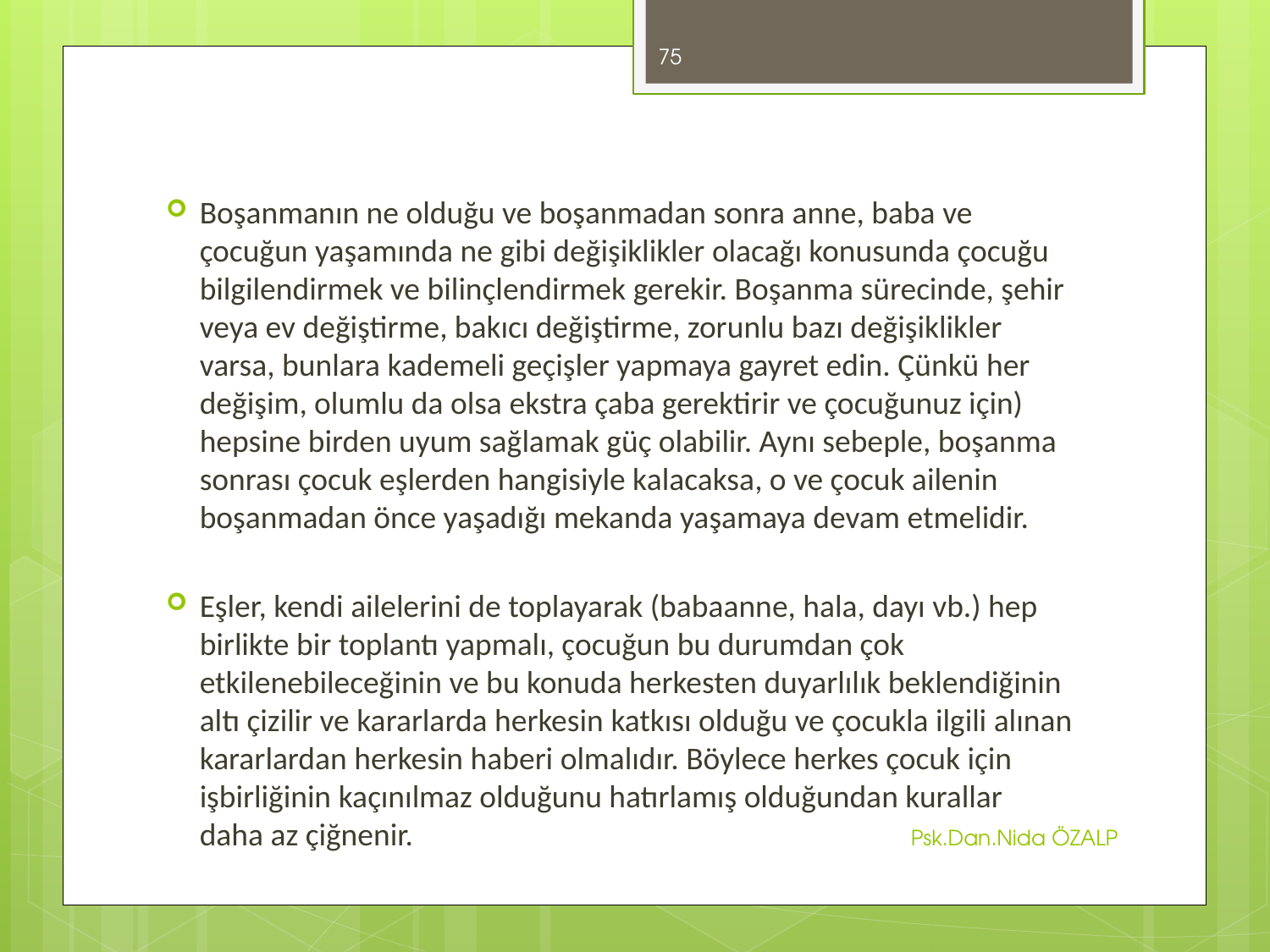

75
Boşanmanın ne olduğu ve boşanmadan sonra anne, baba ve çocuğun yaşamında ne gibi değişiklikler olacağı konusunda çocuğu bilgilendirmek ve bilinçlendirmek gerekir. Boşanma sürecinde, şehir veya ev değiştirme, bakıcı değiştirme, zorunlu bazı değişiklikler varsa, bunlara kademeli geçişler yapmaya gayret edin. Çünkü her değişim, olumlu da olsa ekstra çaba gerektirir ve çocuğunuz için) hepsine birden uyum sağlamak güç olabilir. Aynı sebeple, boşanma sonrası çocuk eşlerden hangisiyle kalacaksa, o ve çocuk ailenin boşanmadan önce yaşadığı mekanda yaşamaya devam etmelidir.

Eşler, kendi ailelerini de toplayarak (babaanne, hala, dayı vb.) hep birlikte bir toplantı yapmalı, çocuğun bu durumdan çok etkilenebileceğinin ve bu konuda herkesten duyarlılık beklendiğinin altı çizilir ve kararlarda herkesin katkısı olduğu ve çocukla ilgili alınan kararlardan herkesin haberi olmalıdır. Böylece herkes çocuk için işbirliğinin kaçınılmaz olduğunu hatırlamış olduğundan kurallar daha az çiğnenir.
Psk.Dan.Nida ÖZALP